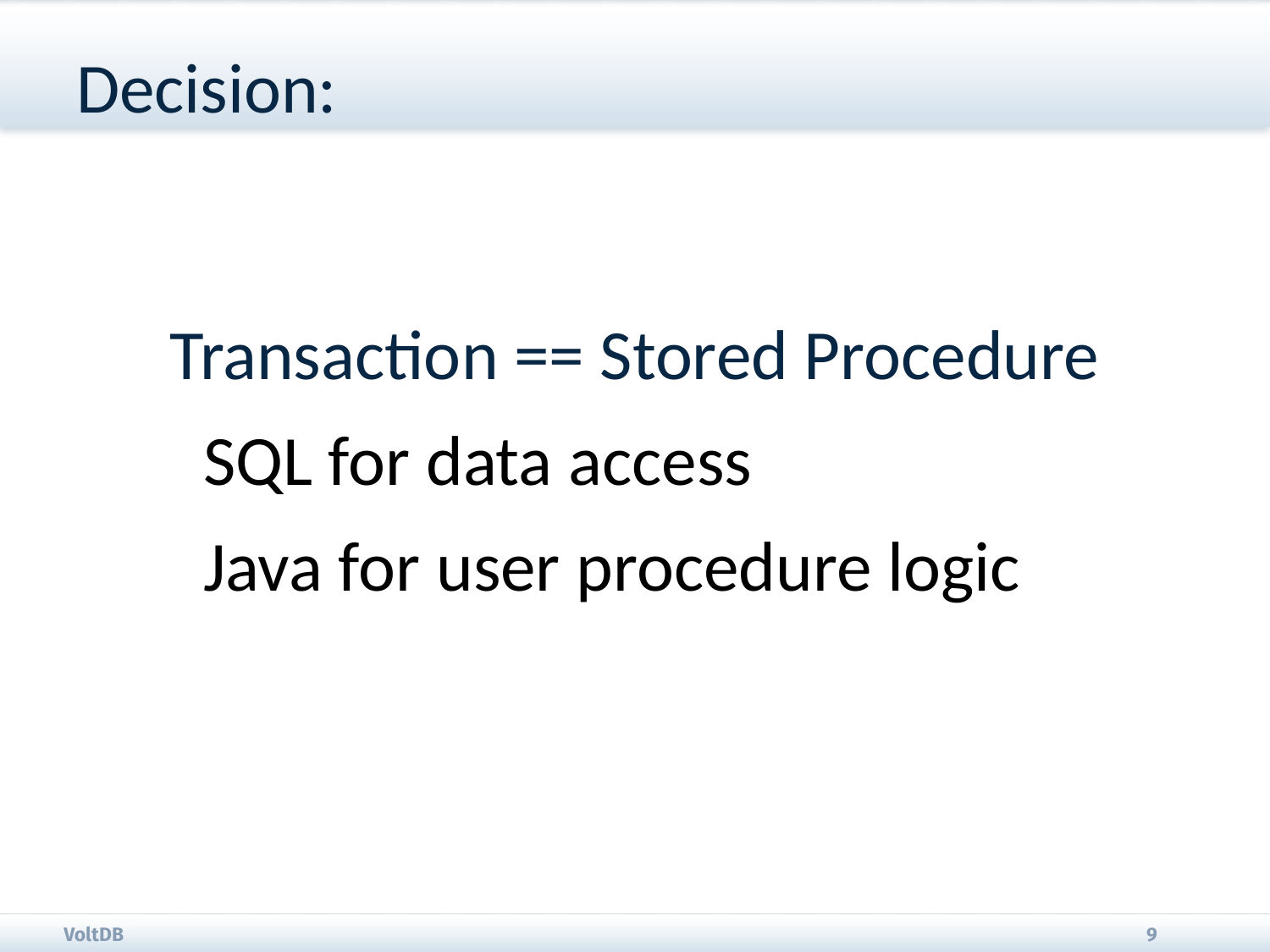

# Decision:

Transaction == Stored Procedure
	SQL for data access
	Java for user procedure logic